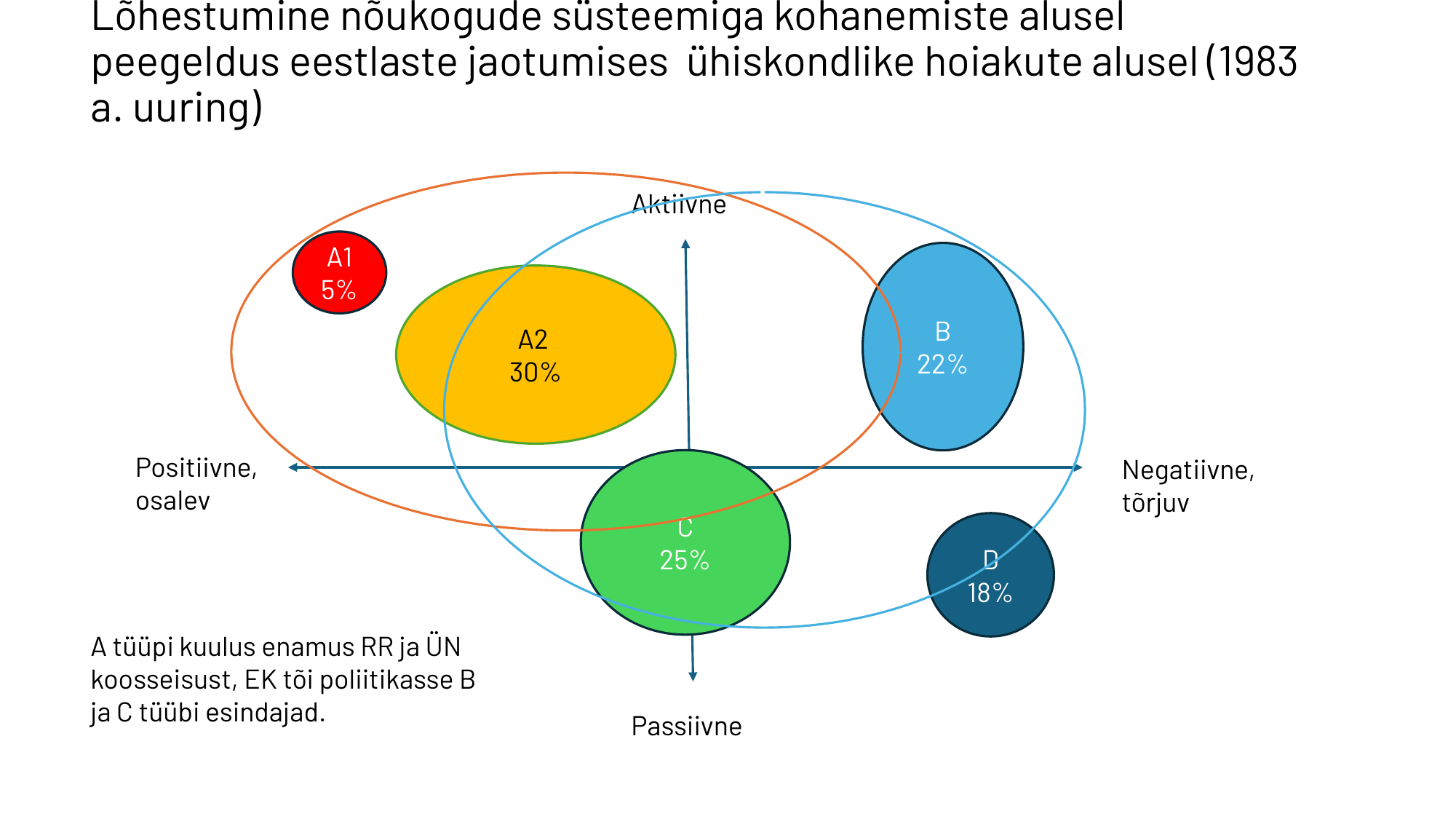

# Lõhestumine nõukogude süsteemiga kohanemiste alusel  peegeldus eestlaste jaotumises  ühiskondlike hoiakute alusel (1983 a. uuring)

Aktiivne

A1 5%
B
22%
A2
30%
Positiivne, osalev
Negatiivne, tõrjuv
C
25%
D
18%
A tüüpi kuulus enamus RR ja ÜN koosseisust, EK tõi poliitikasse B ja C tüübi esindajad.
Passiivne